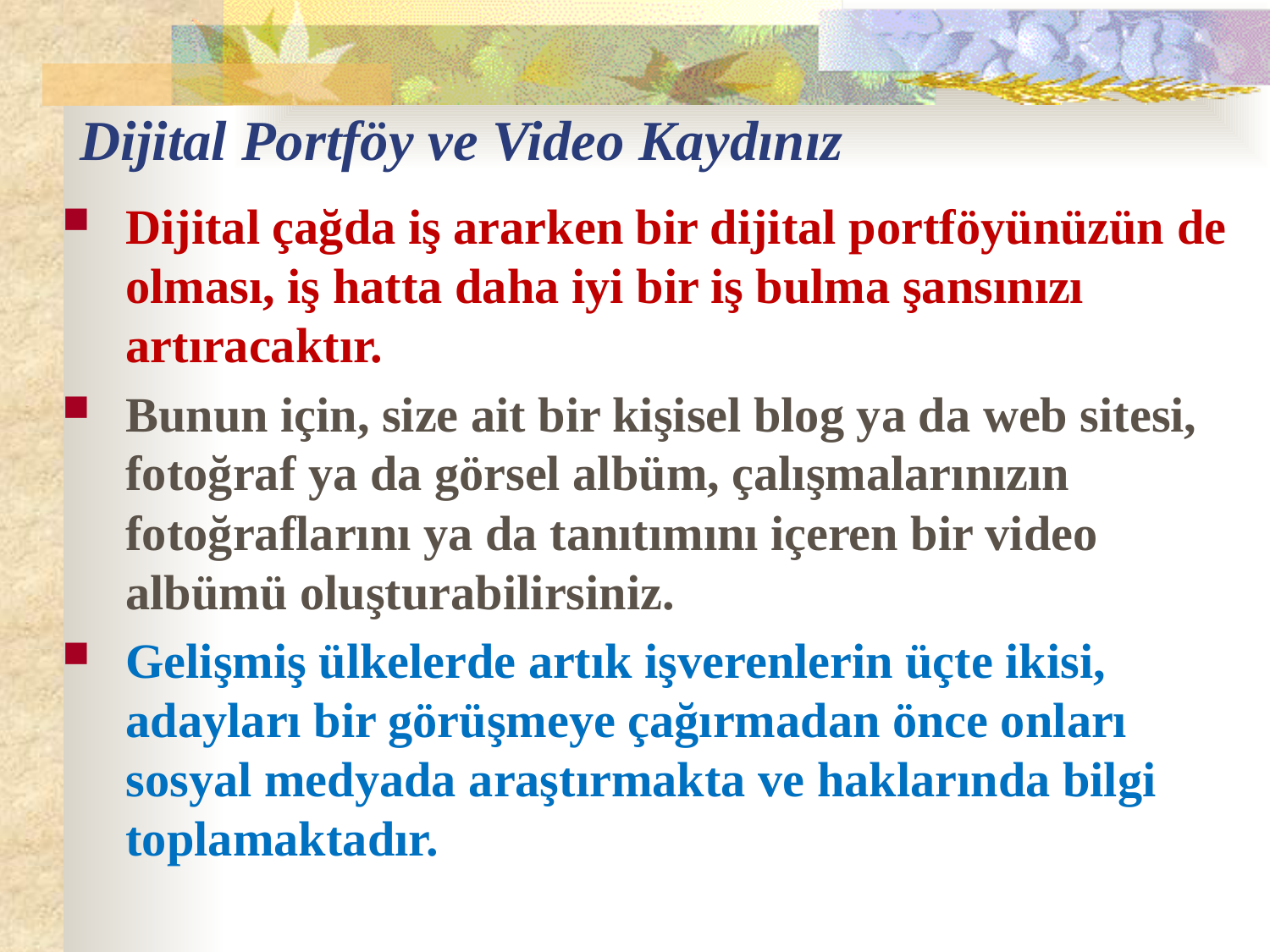

# Dijital Portföy ve Video Kaydınız
Dijital çağda iş ararken bir dijital portföyünüzün de olması, iş hatta daha iyi bir iş bulma şansınızı artıracaktır.
Bunun için, size ait bir kişisel blog ya da web sitesi, fotoğraf ya da görsel albüm, çalışmalarınızın fotoğraflarını ya da tanıtımını içeren bir video albümü oluşturabilirsiniz.
Gelişmiş ülkelerde artık işverenlerin üçte ikisi, adayları bir görüşmeye çağırmadan önce onları sosyal medyada araştırmakta ve haklarında bilgi toplamaktadır.